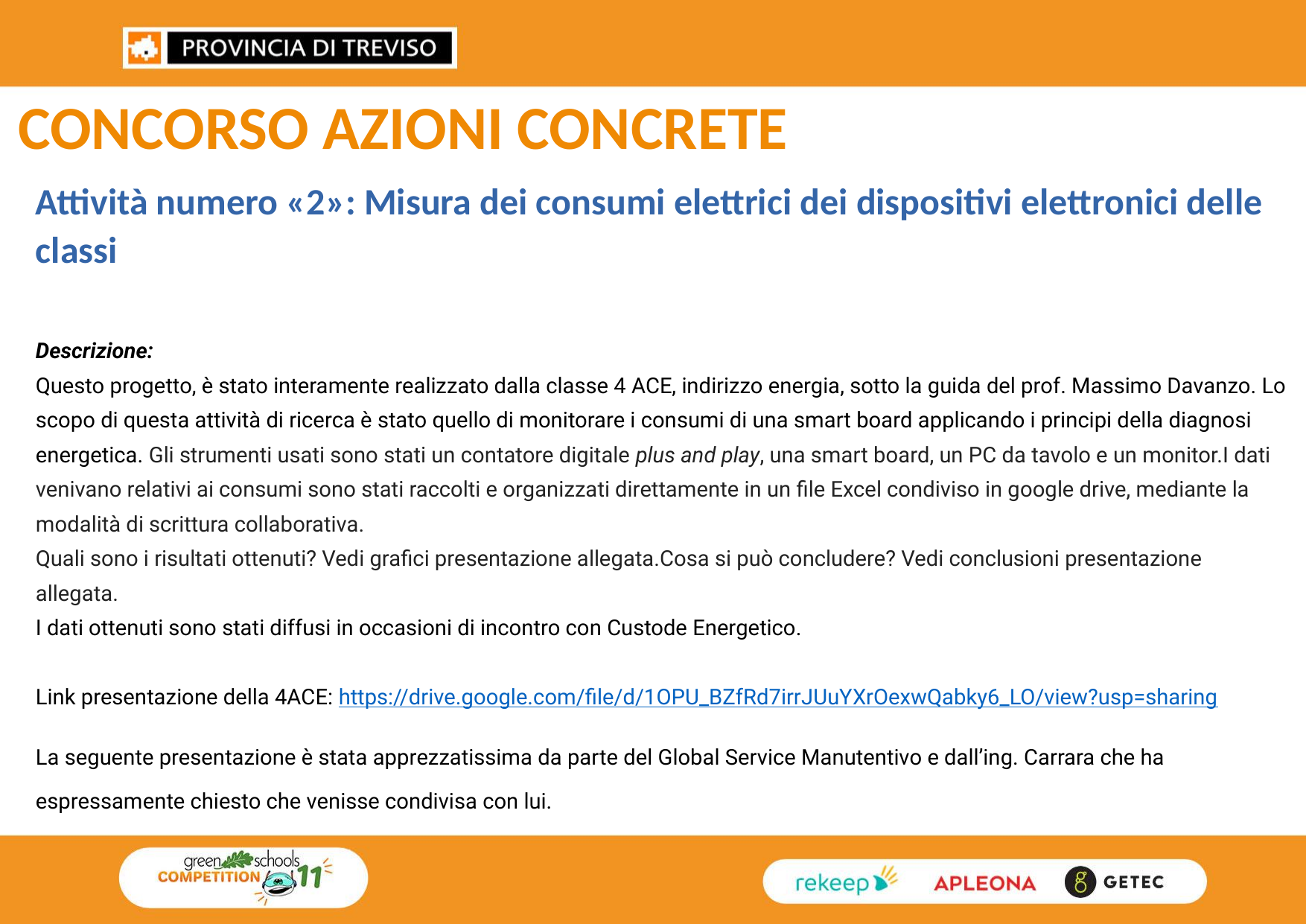

CONCORSO AZIONI CONCRETE
Attività numero «2»: Misura dei consumi elettrici dei dispositivi elettronici delle classi

Descrizione:
Questo progetto, è stato interamente realizzato dalla classe 4 ACE, indirizzo energia, sotto la guida del prof. Massimo Davanzo. Lo scopo di questa attività di ricerca è stato quello di monitorare i consumi di una smart board applicando i principi della diagnosi energetica. Gli strumenti usati sono stati un contatore digitale plus and play, una smart board, un PC da tavolo e un monitor.I dati venivano relativi ai consumi sono stati raccolti e organizzati direttamente in un file Excel condiviso in google drive, mediante la modalità di scrittura collaborativa.
Quali sono i risultati ottenuti? Vedi grafici presentazione allegata.Cosa si può concludere? Vedi conclusioni presentazione allegata.
I dati ottenuti sono stati diffusi in occasioni di incontro con Custode Energetico.

Link presentazione della 4ACE: https://drive.google.com/file/d/1OPU_BZfRd7irrJUuYXrOexwQabky6_LO/view?usp=sharing
La seguente presentazione è stata apprezzatissima da parte del Global Service Manutentivo e dall’ing. Carrara che ha espressamente chiesto che venisse condivisa con lui.